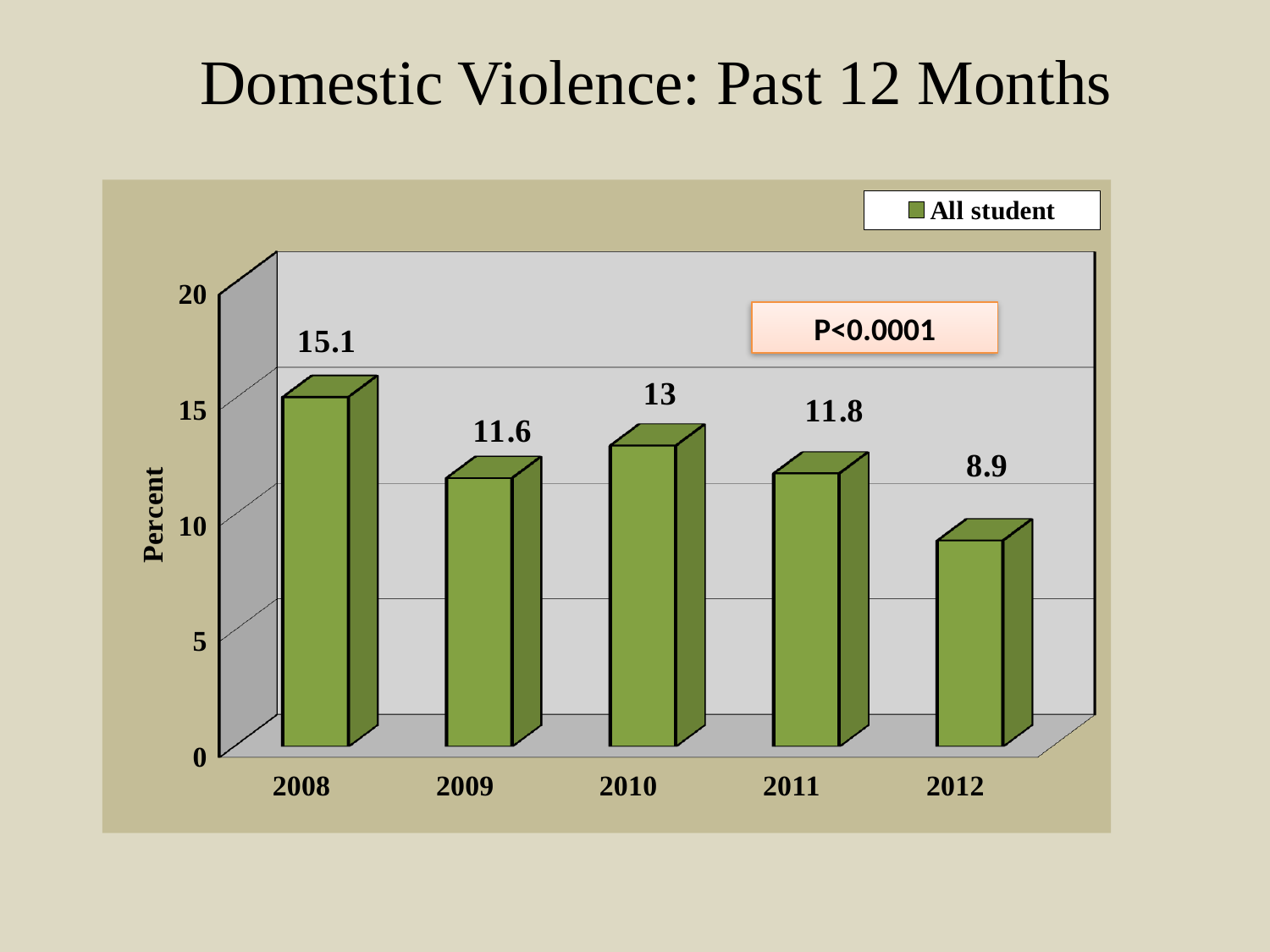

# Domestic Violence: Past 12 Months

[unsupported chart]

P<0.0001